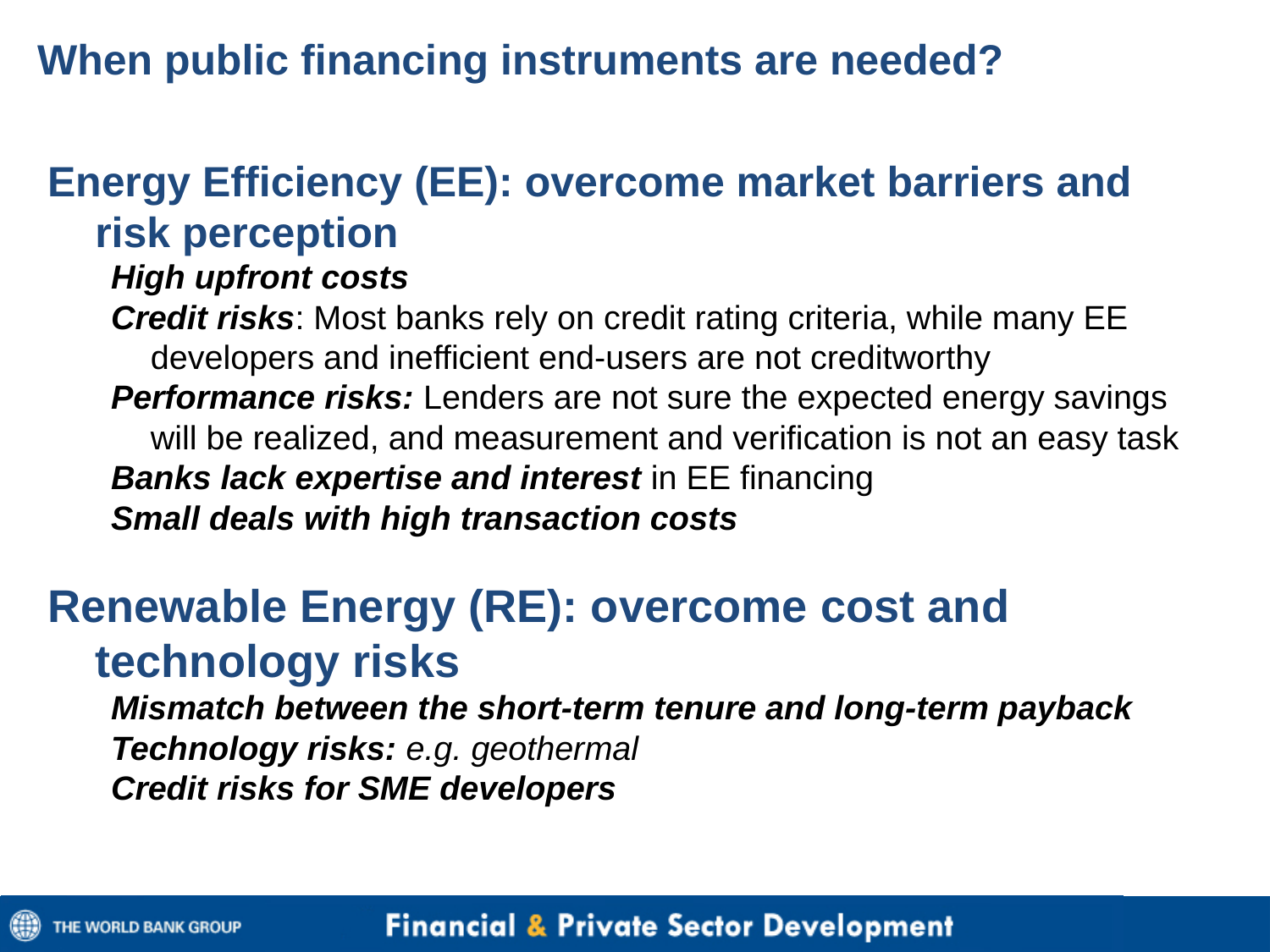

# When public financing instruments are needed?
Energy Efficiency (EE): overcome market barriers and risk perception
High upfront costs
Credit risks: Most banks rely on credit rating criteria, while many EE developers and inefficient end-users are not creditworthy
Performance risks: Lenders are not sure the expected energy savings will be realized, and measurement and verification is not an easy task
Banks lack expertise and interest in EE financing
Small deals with high transaction costs

Renewable Energy (RE): overcome cost and technology risks
Mismatch between the short-term tenure and long-term payback
Technology risks: e.g. geothermal
Credit risks for SME developers